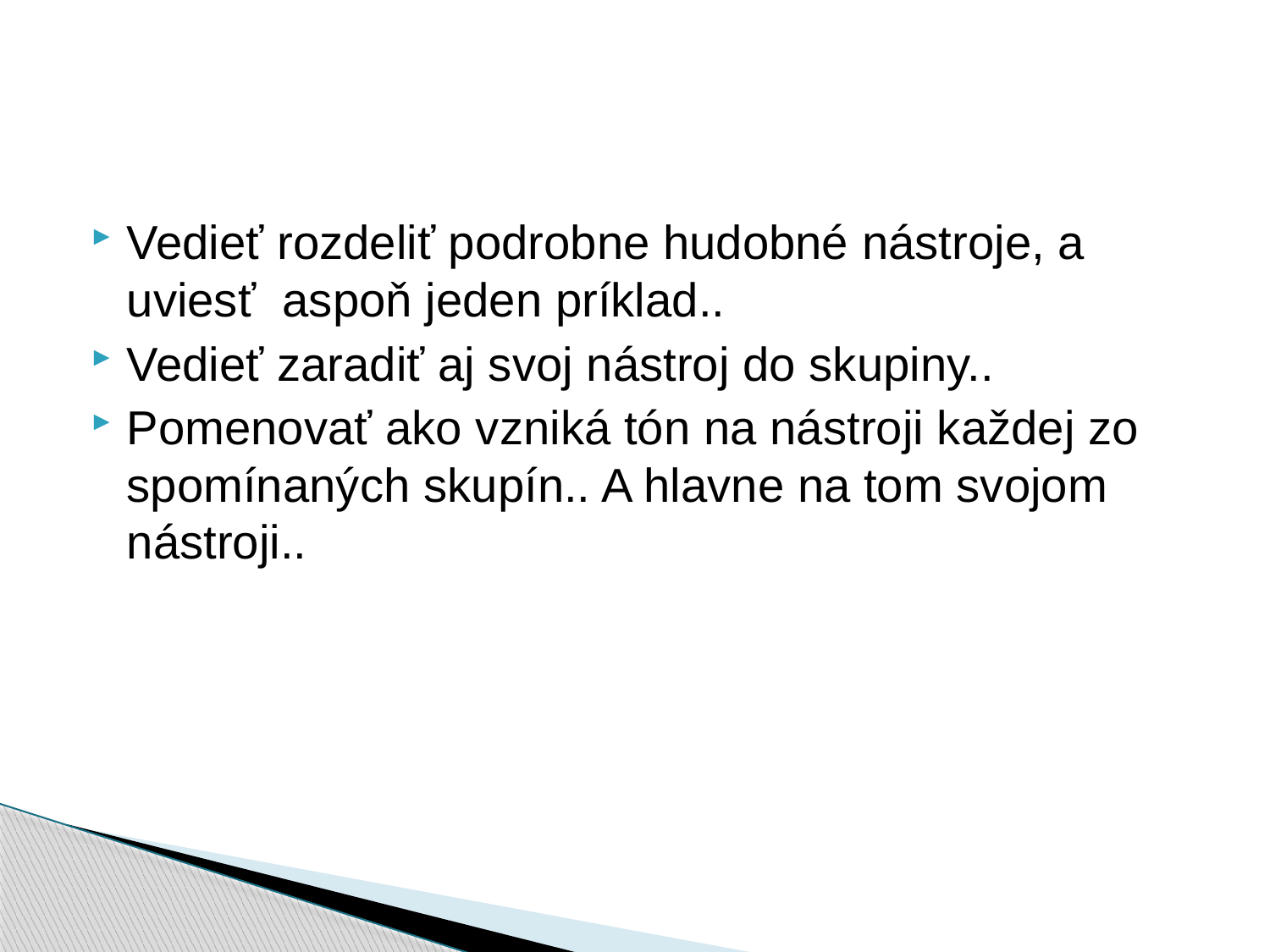

#
Vedieť rozdeliť podrobne hudobné nástroje, a uviesť  aspoň jeden príklad..
Vedieť zaradiť aj svoj nástroj do skupiny..
Pomenovať ako vzniká tón na nástroji každej zo spomínaných skupín.. A hlavne na tom svojom nástroji..